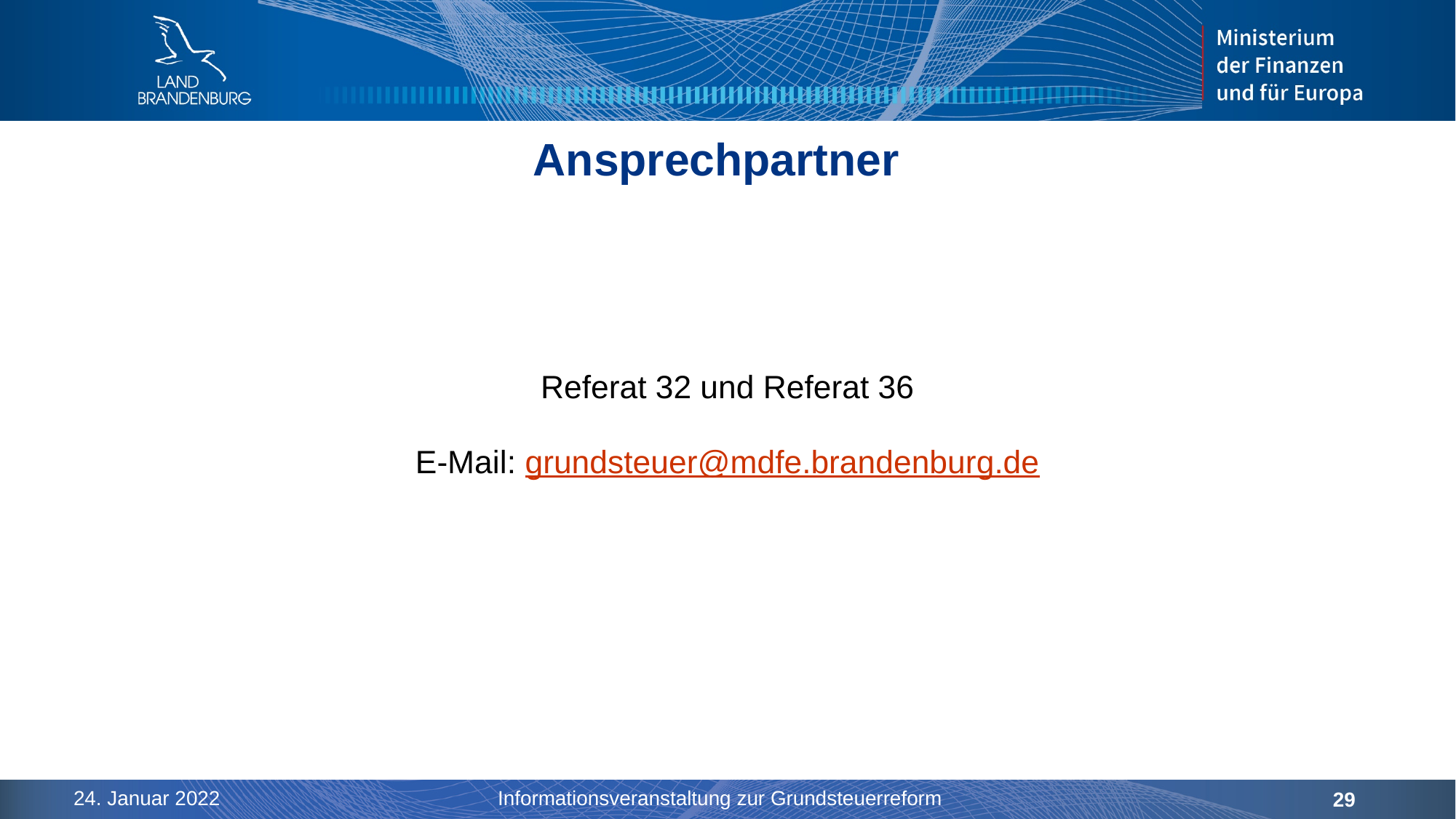

# Ansprechpartner
Referat 32 und Referat 36

E-Mail: grundsteuer@mdfe.brandenburg.de

24. Januar 2022
Informationsveranstaltung zur Grundsteuerreform

29